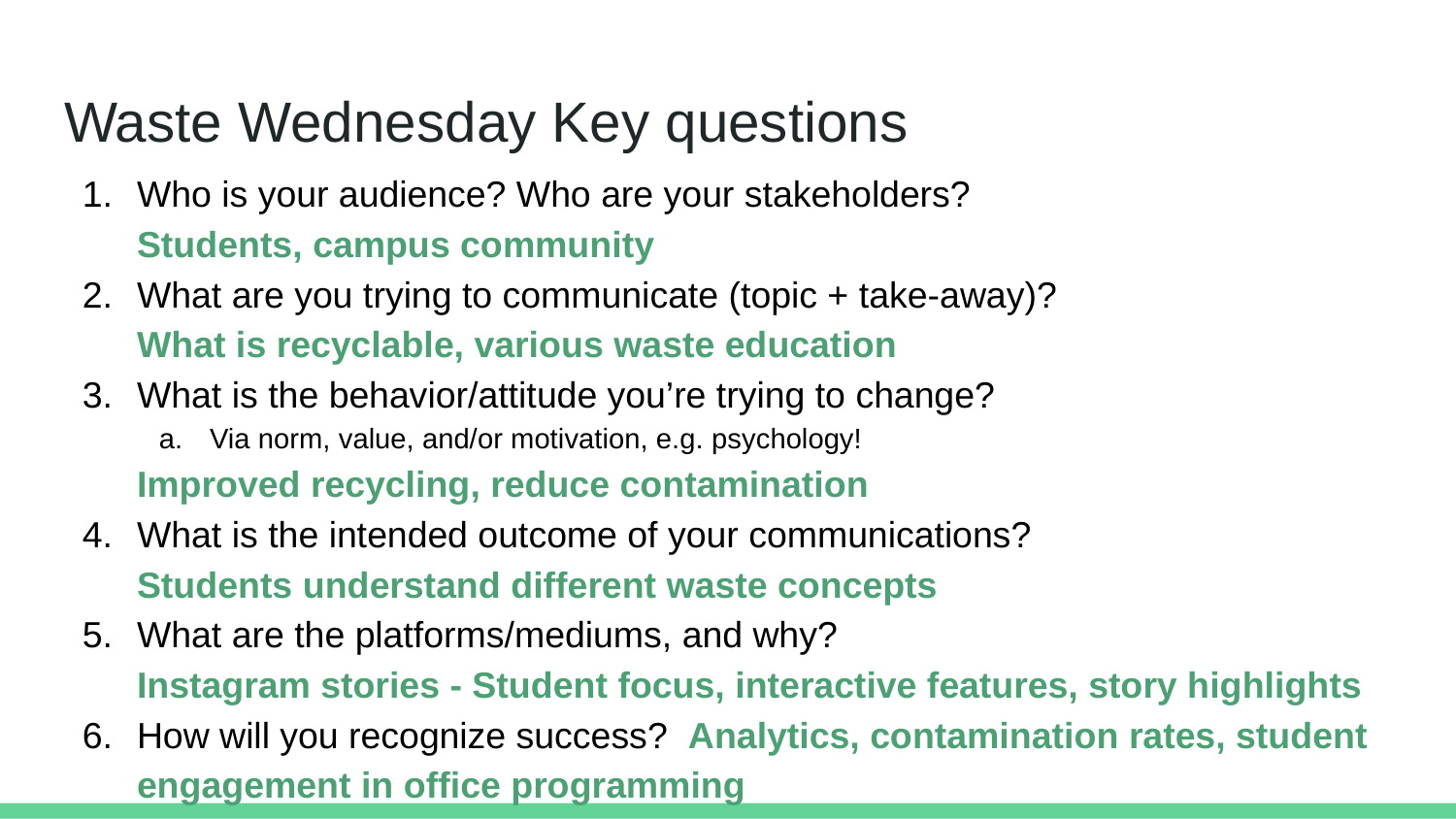

# Waste Wednesday Key questions
Who is your audience? Who are your stakeholders?
Students, campus community
What are you trying to communicate (topic + take-away)?
What is recyclable, various waste education
What is the behavior/attitude you’re trying to change?
Via norm, value, and/or motivation, e.g. psychology!
Improved recycling, reduce contamination
What is the intended outcome of your communications?
Students understand different waste concepts
What are the platforms/mediums, and why?
Instagram stories - Student focus, interactive features, story highlights
How will you recognize success?  Analytics, contamination rates, student engagement in office programming